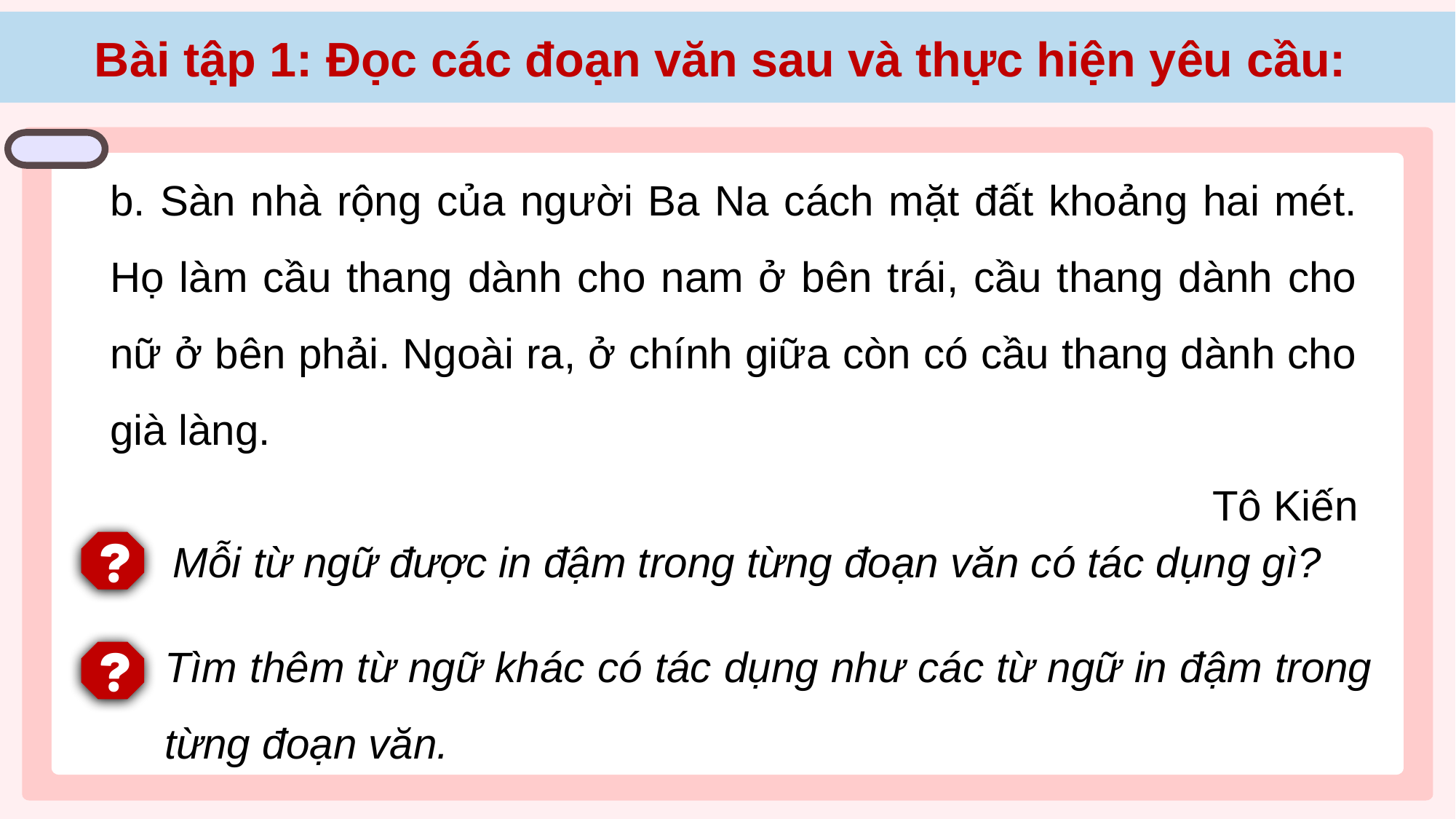

Bài tập 1: Đọc các đoạn văn sau và thực hiện yêu cầu:

b. Sàn nhà rộng của người Ba Na cách mặt đất khoảng hai mét. Họ làm cầu thang dành cho nam ở bên trái, cầu thang dành cho nữ ở bên phải. Ngoài ra, ở chính giữa còn có cầu thang dành cho già làng.
Tô Kiến
Mỗi từ ngữ được in đậm trong từng đoạn văn có tác dụng gì?
?
Tìm thêm từ ngữ khác có tác dụng như các từ ngữ in đậm trong từng đoạn văn.
?